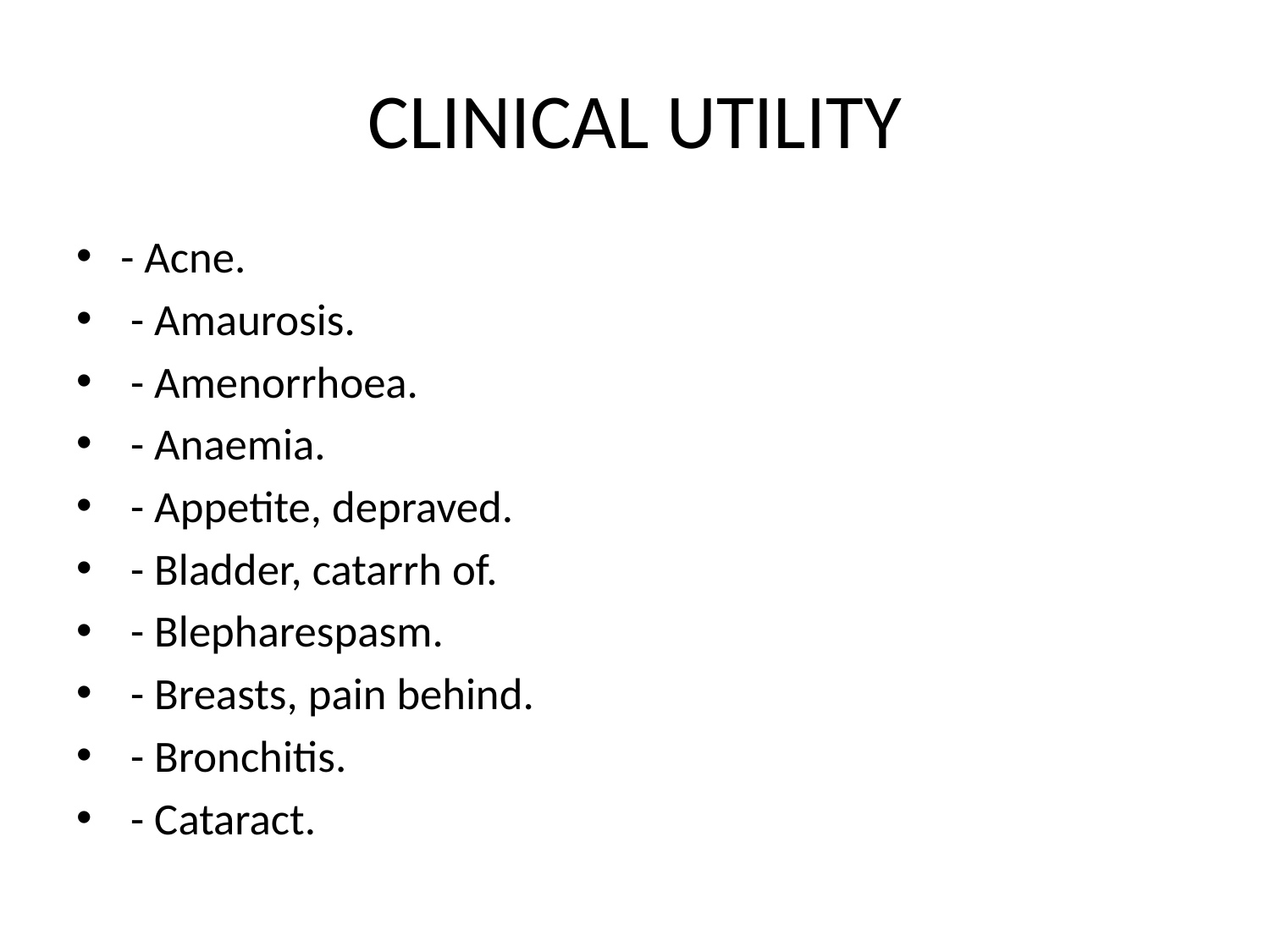

# CLINICAL UTILITY
- Acne.
 - Amaurosis.
 - Amenorrhoea.
 - Anaemia.
 - Appetite, depraved.
 - Bladder, catarrh of.
 - Blepharespasm.
 - Breasts, pain behind.
 - Bronchitis.
 - Cataract.